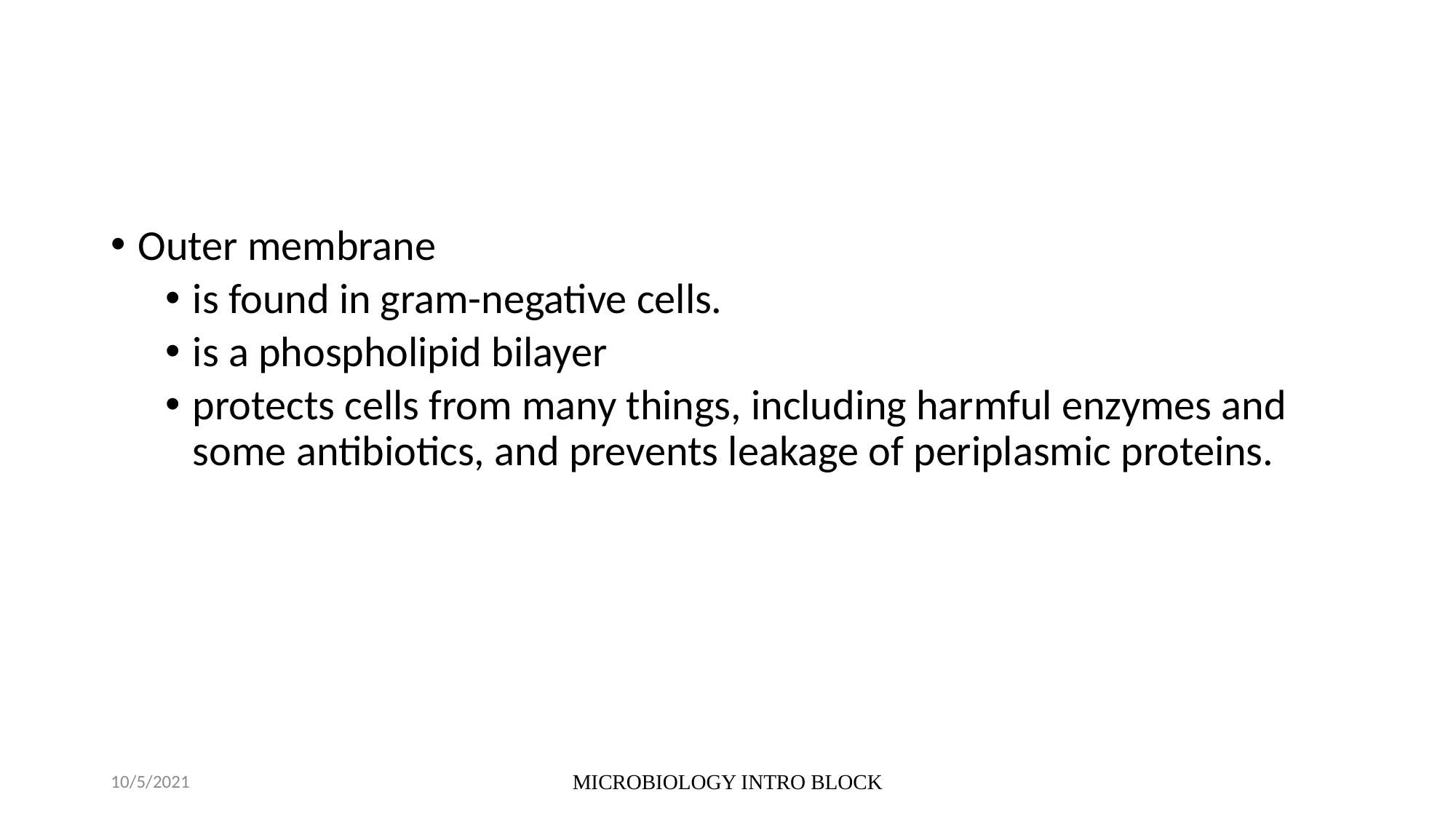

#
Outer membrane
is found in gram-negative cells.
is a phospholipid bilayer
protects cells from many things, including harmful enzymes and some antibiotics, and prevents leakage of periplasmic proteins.

10/5/2021
MICROBIOLOGY INTRO BLOCK